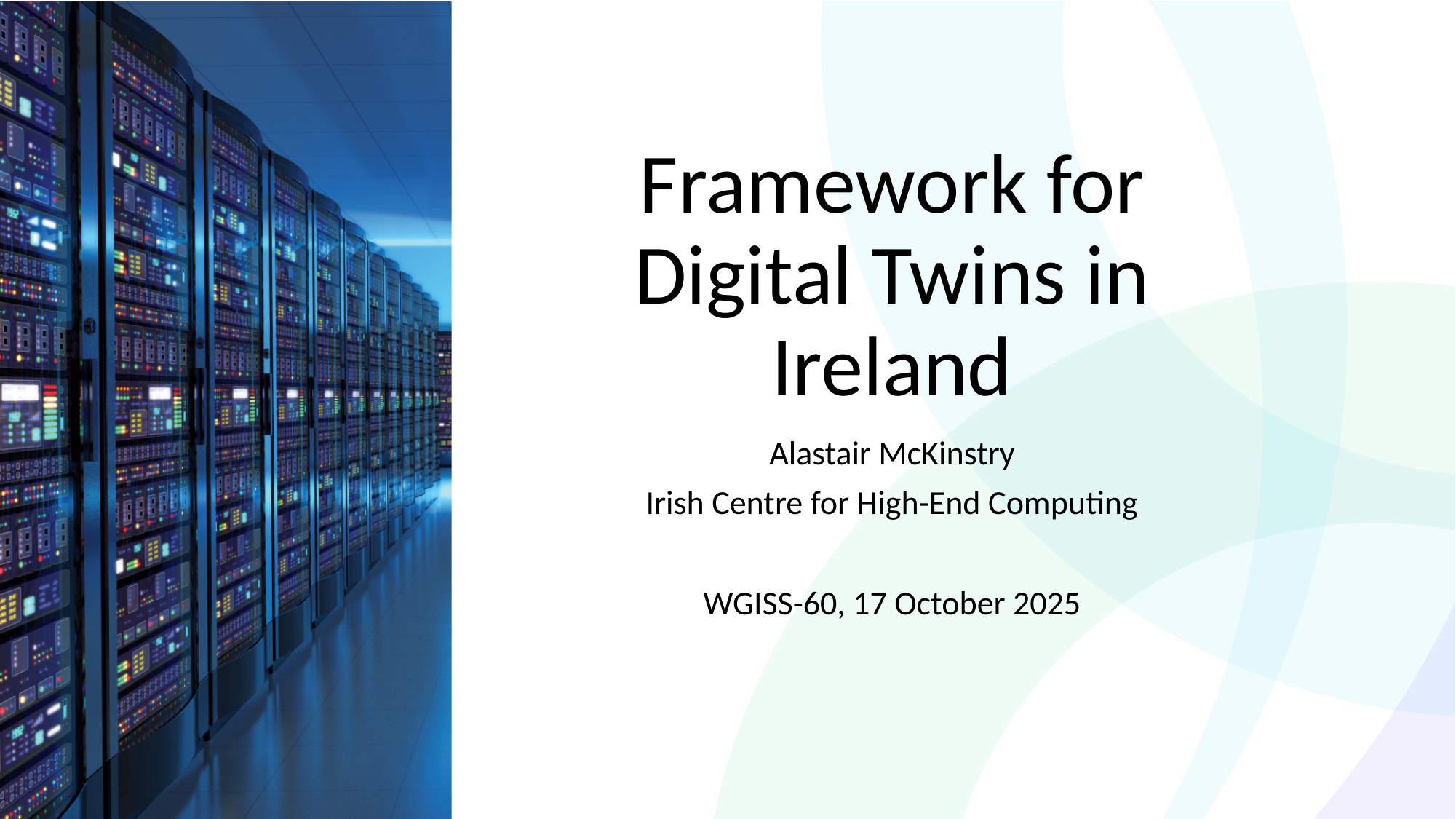

# Framework for Digital Twins in Ireland
Alastair McKinstry
Irish Centre for High-End Computing

WGISS-60, 17 October 2025